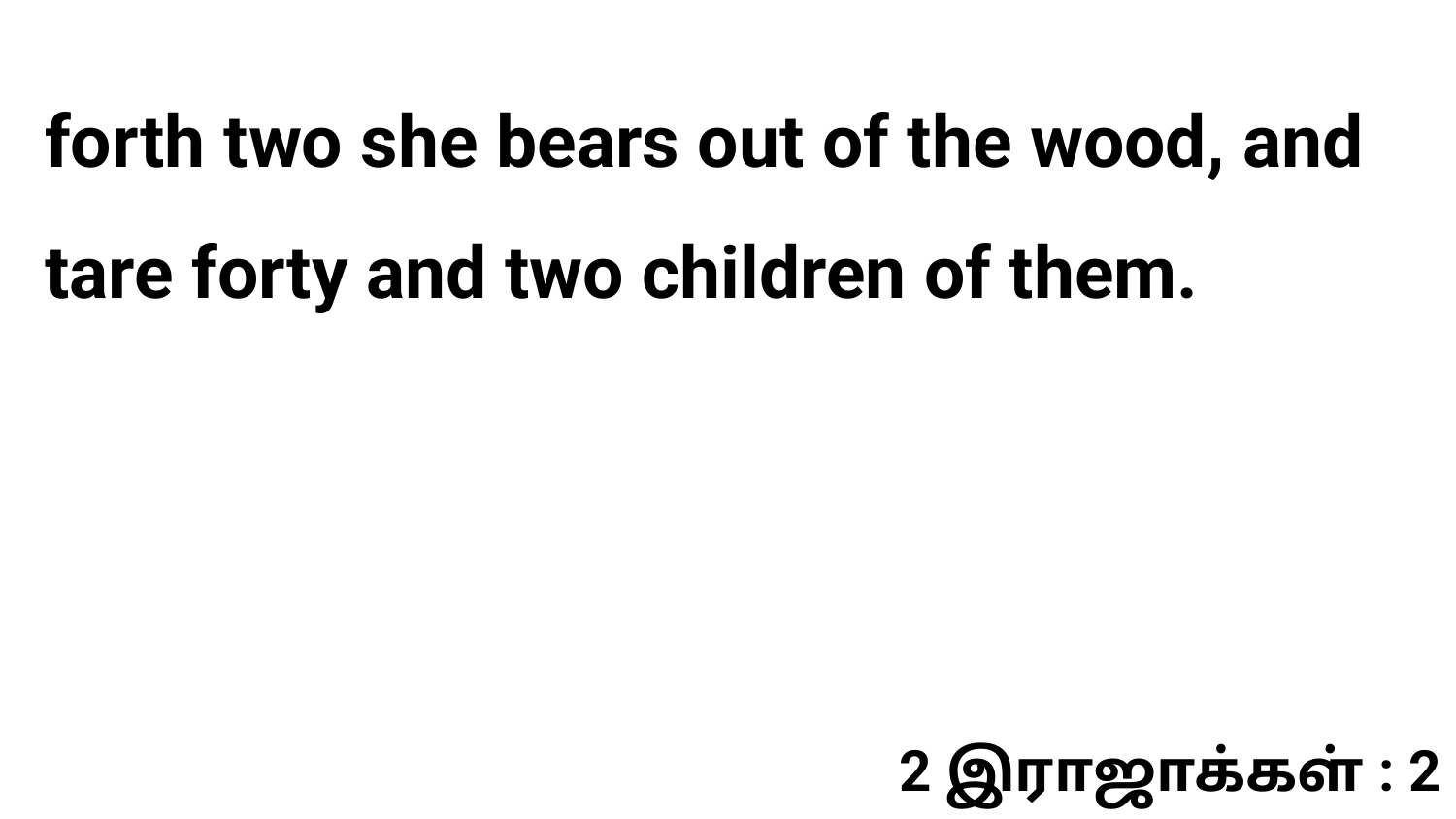

forth two she bears out of the wood, and tare forty and two children of them.
2 இராஜாக்கள் : 2